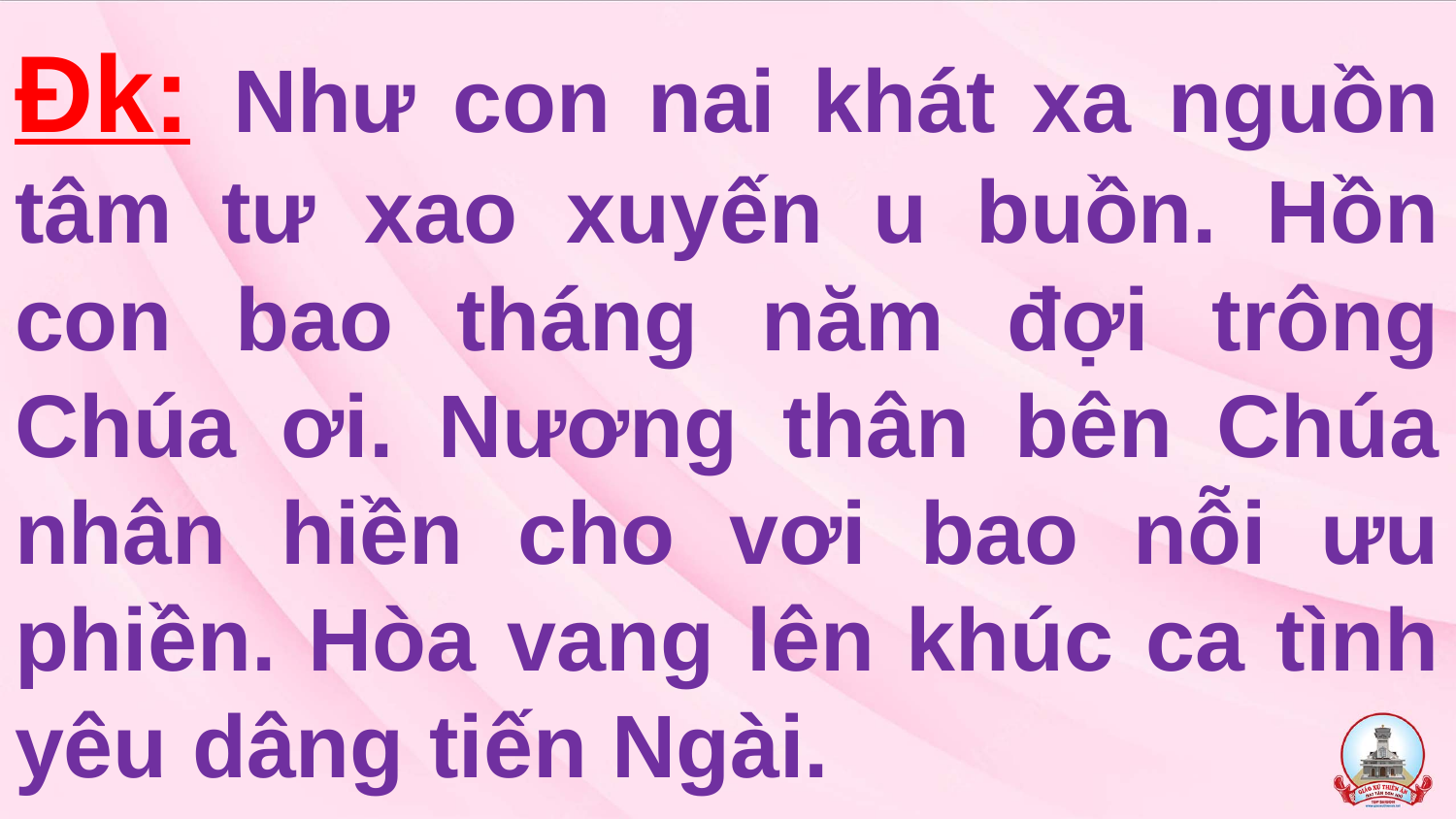

# Đk: Như con nai khát xa nguồn tâm tư xao xuyến u buồn. Hồn con bao tháng năm đợi trông Chúa ơi. Nương thân bên Chúa nhân hiền cho vơi bao nỗi ưu phiền. Hòa vang lên khúc ca tình yêu dâng tiến Ngài.